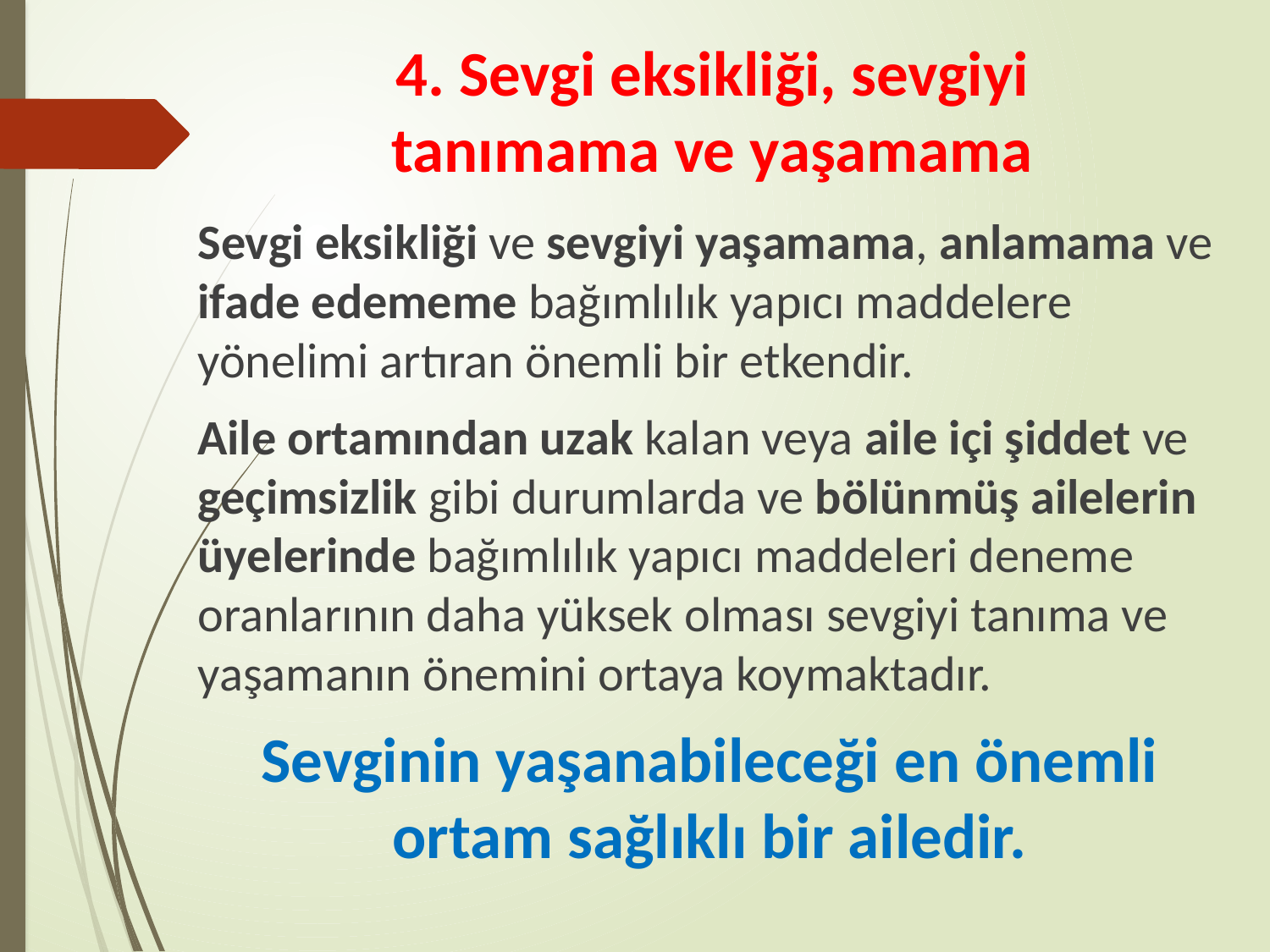

# 4. Sevgi eksikliği, sevgiyi tanımama ve yaşamama
Sevgi eksikliği ve sevgiyi yaşamama, anlamama ve ifade edememe bağımlılık yapıcı maddelere yönelimi artıran önemli bir etkendir.
Aile ortamından uzak kalan veya aile içi şiddet ve geçimsizlik gibi durumlarda ve bölünmüş ailelerin üyelerinde bağımlılık yapıcı maddeleri deneme oranlarının daha yüksek olması sevgiyi tanıma ve yaşamanın önemini ortaya koymaktadır.
Sevginin yaşanabileceği en önemli ortam sağlıklı bir ailedir.